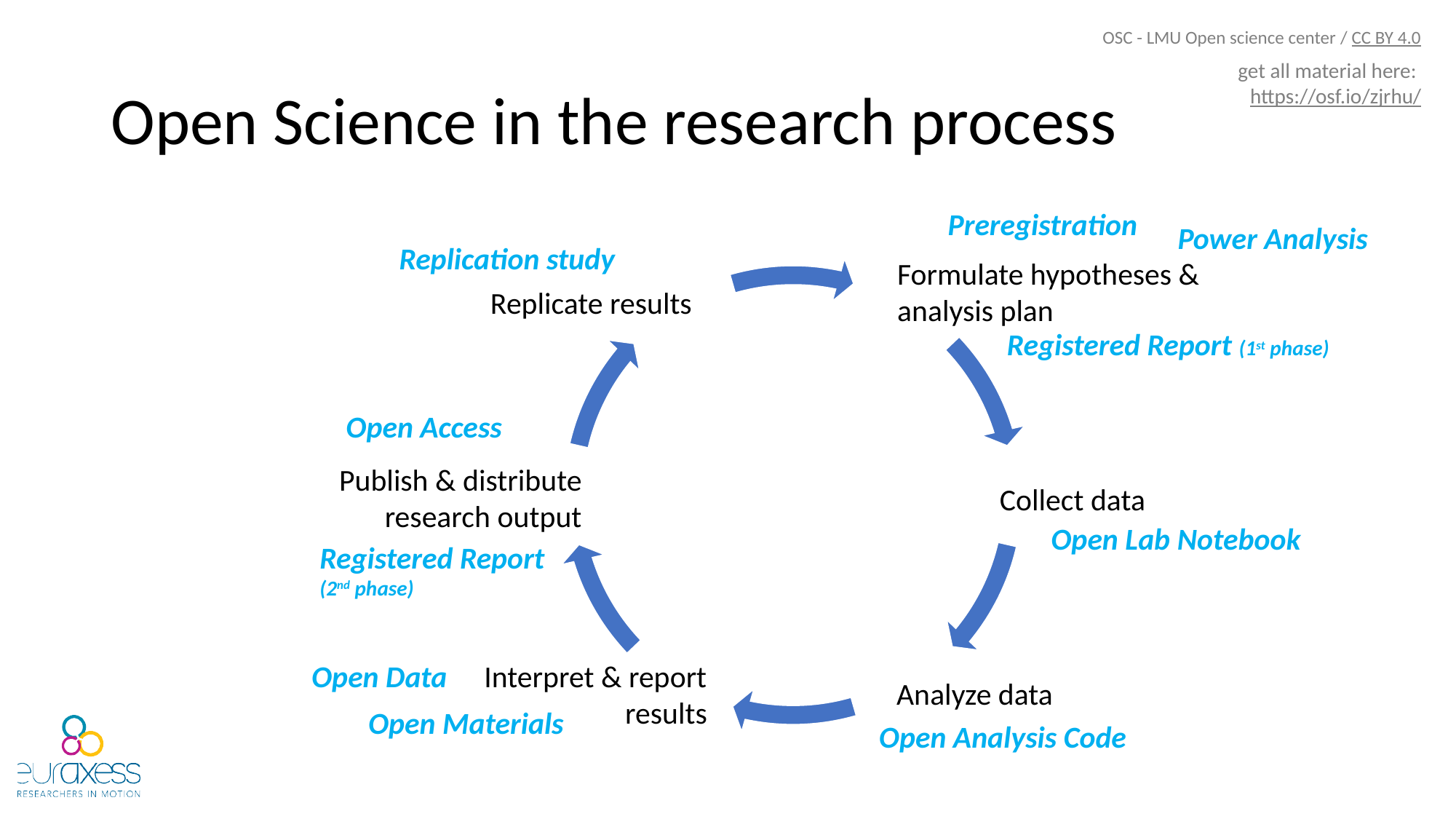

OSC - LMU Open science center / CC BY 4.0
# Open Science in the research process
get all material here: https://osf.io/zjrhu/
Preregistration
Power Analysis
Replication study
Formulate hypotheses &
analysis plan

Replicate results
Registered Report (1st phase)
Open Access
Publish & distribute research output
Collect data
Open Lab Notebook
Registered Report (2nd phase)

Open Data
Interpret & report
results
Analyze data
Open Materials
Open Analysis Code